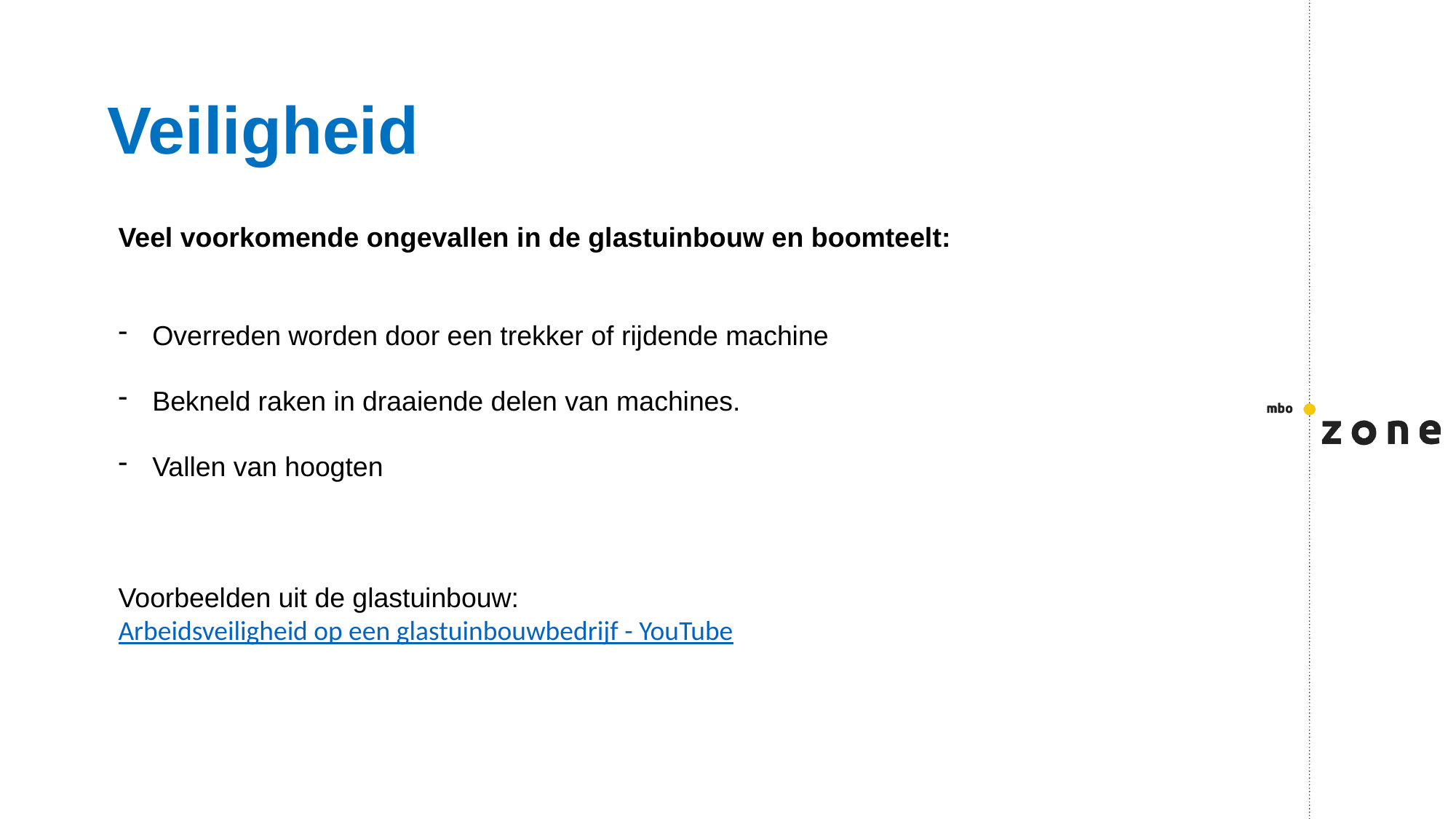

# Veiligheid
Veel voorkomende ongevallen in de glastuinbouw en boomteelt:

Overreden worden door een trekker of rijdende machine

Bekneld raken in draaiende delen van machines.

Vallen van hoogten

Voorbeelden uit de glastuinbouw:
Arbeidsveiligheid op een glastuinbouwbedrijf - YouTube